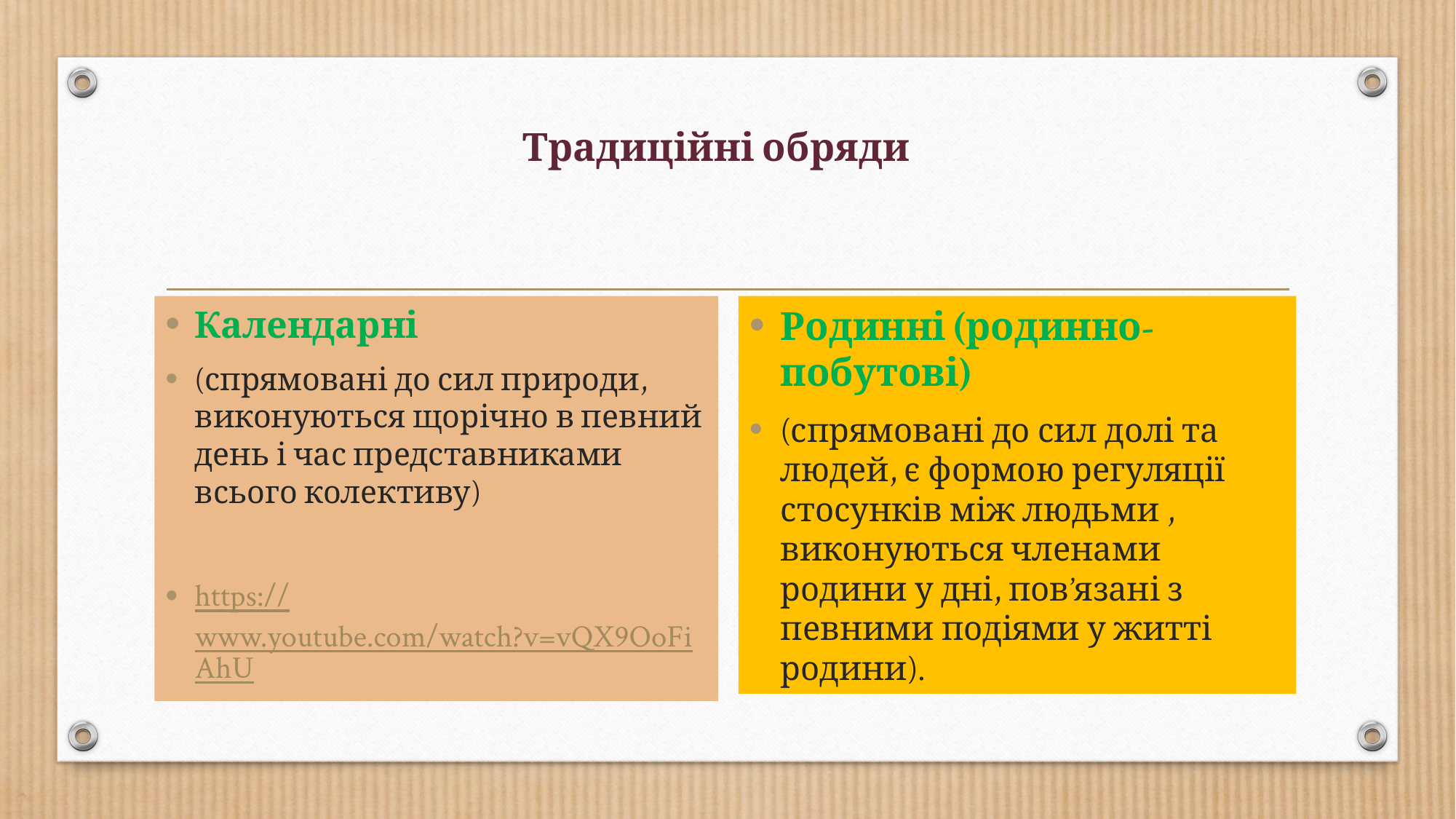

# Традиційні обряди
Календарні
(спрямовані до сил природи, виконуються щорічно в певний день і час представниками всього колективу)

https://www.youtube.com/watch?v=vQX9OoFiAhU

Родинні (родинно-побутові)
(спрямовані до сил долі та людей, є формою регуляції стосунків між людьми , виконуються членами родини у дні, пов’язані з певними подіями у житті родини).